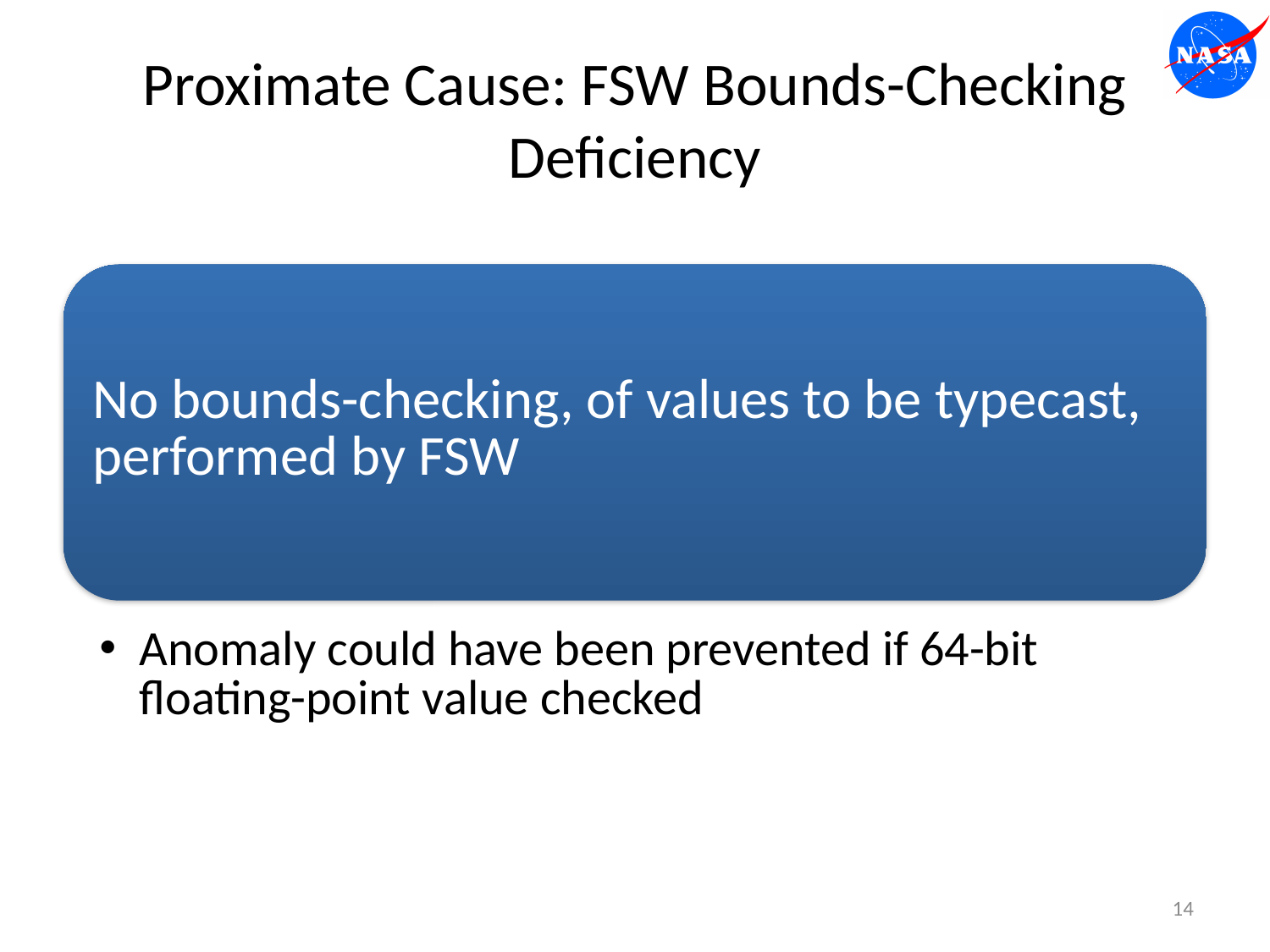

# Proximate Cause: FSW Bounds-Checking Deficiency
No bounds-checking, of values to be typecast, performed by FSW
Anomaly could have been prevented if 64-bit floating-point value checked
14